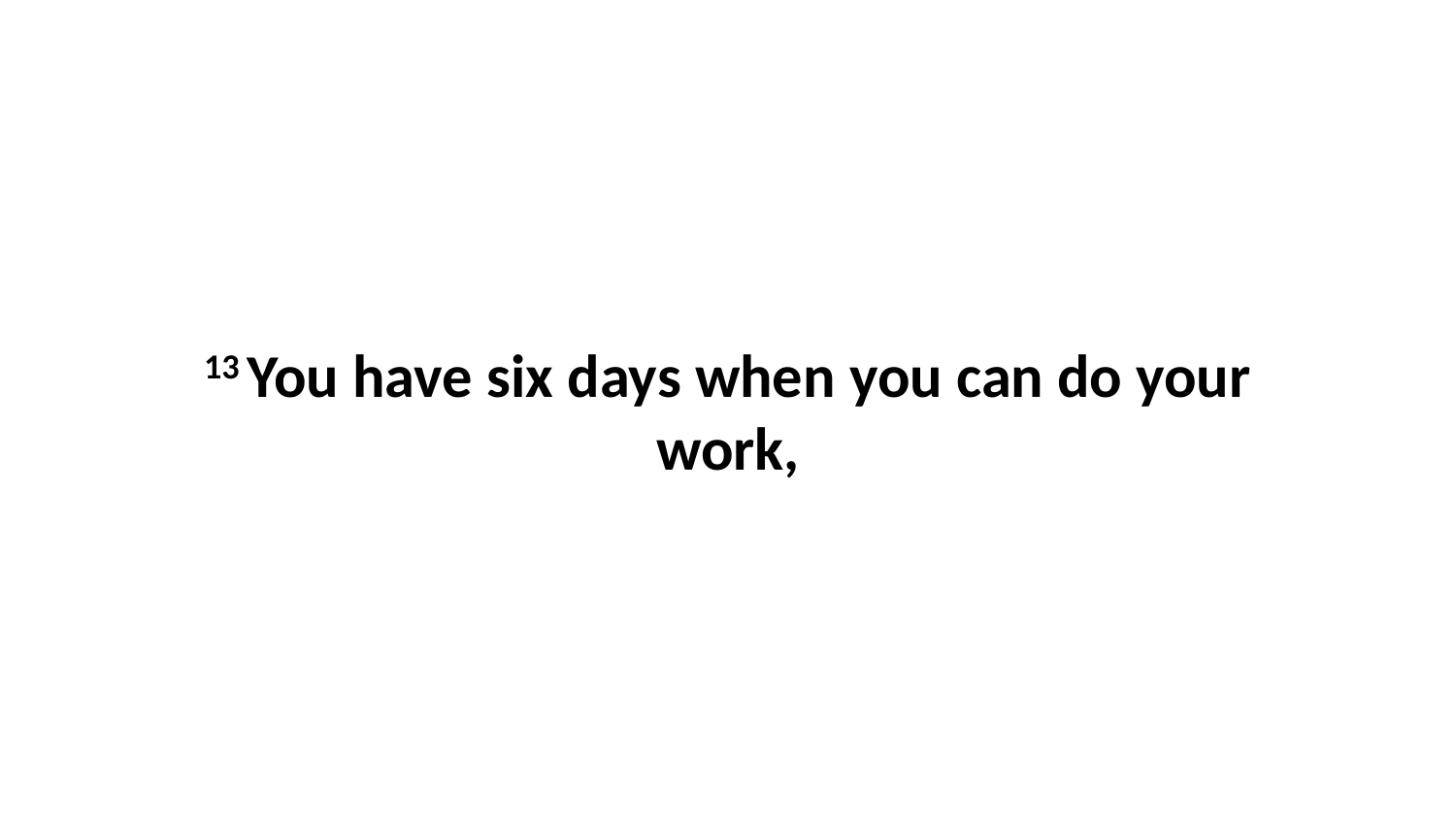

13 You have six days when you can do your work,